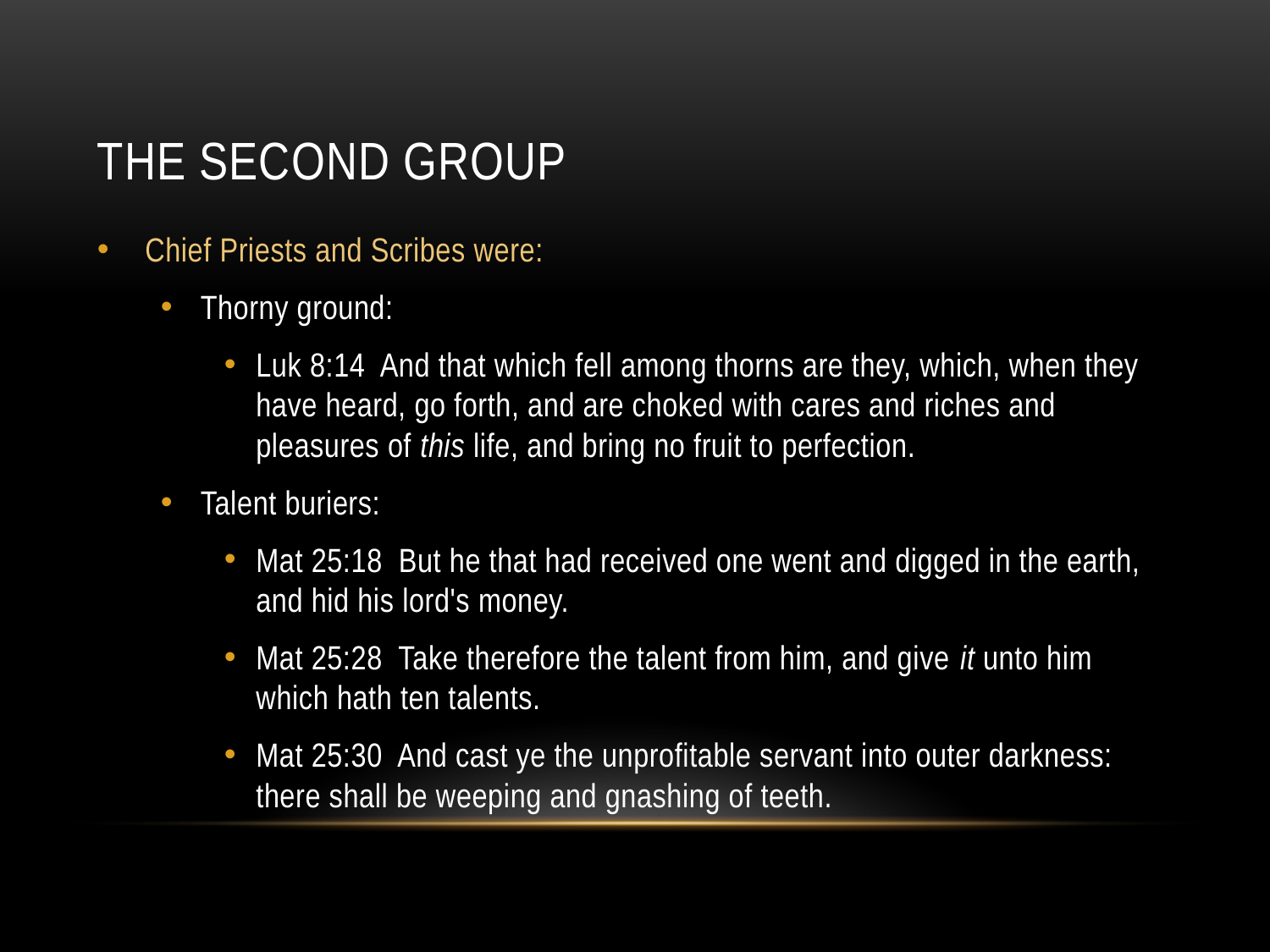

# The second group
Chief Priests and Scribes were:
Thorny ground:
Luk 8:14  And that which fell among thorns are they, which, when they have heard, go forth, and are choked with cares and riches and pleasures of this life, and bring no fruit to perfection.
Talent buriers:
Mat 25:18  But he that had received one went and digged in the earth, and hid his lord's money.
Mat 25:28  Take therefore the talent from him, and give it unto him which hath ten talents.
Mat 25:30  And cast ye the unprofitable servant into outer darkness: there shall be weeping and gnashing of teeth.